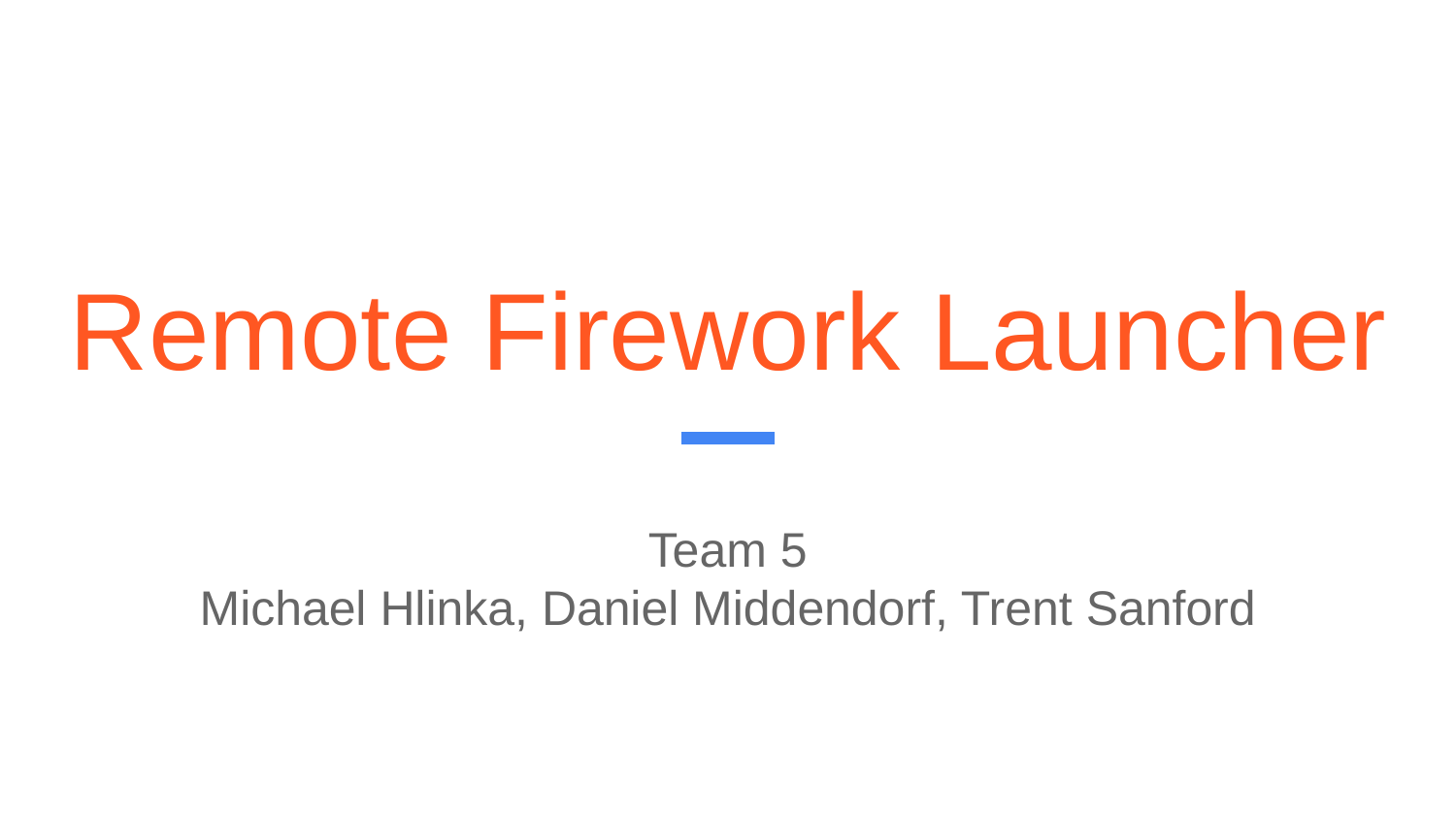

# Remote Firework Launcher
Team 5
Michael Hlinka, Daniel Middendorf, Trent Sanford